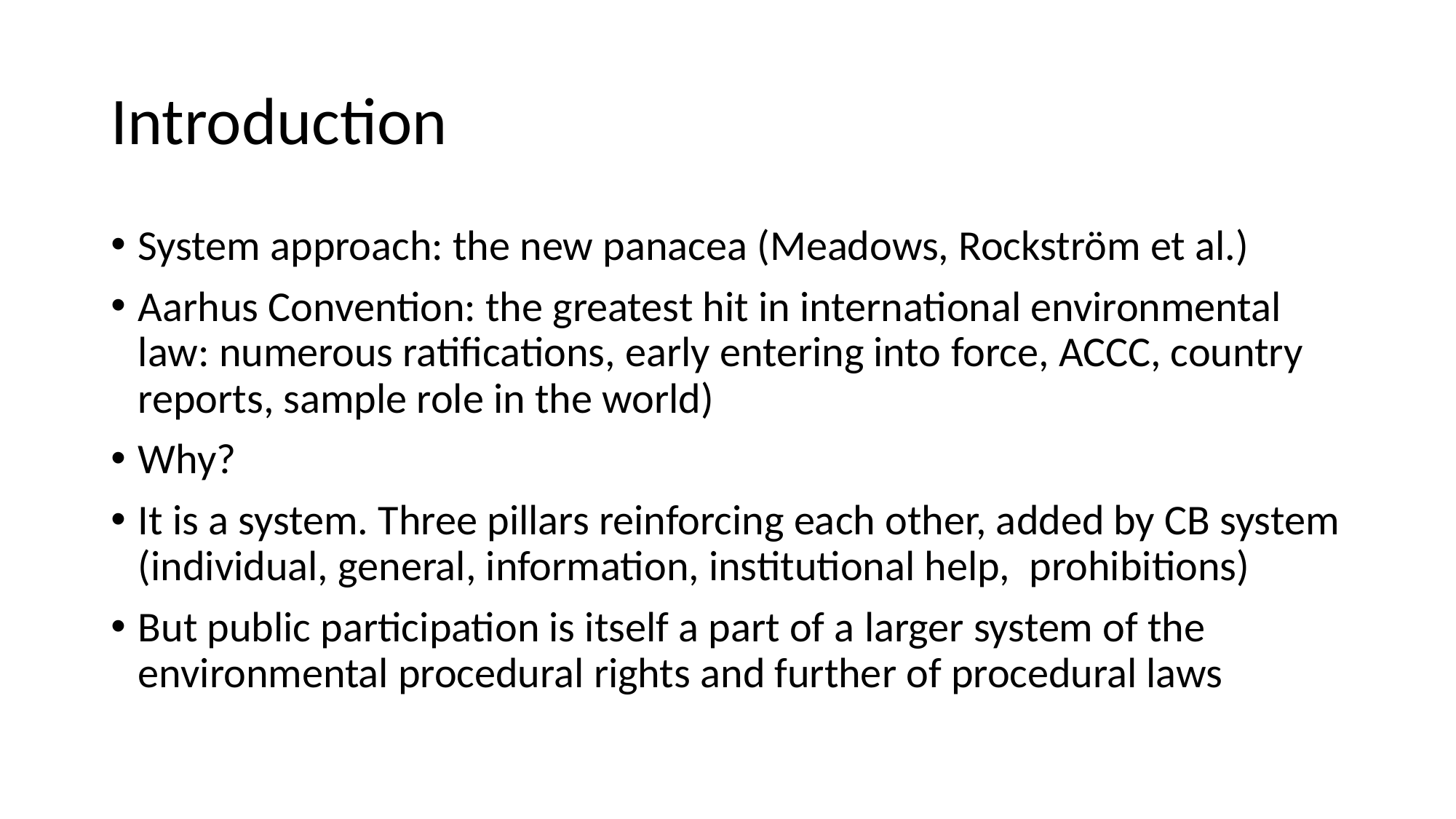

# Introduction
System approach: the new panacea (Meadows, Rockström et al.)
Aarhus Convention: the greatest hit in international environmental law: numerous ratifications, early entering into force, ACCC, country reports, sample role in the world)
Why?
It is a system. Three pillars reinforcing each other, added by CB system (individual, general, information, institutional help,  prohibitions)
But public participation is itself a part of a larger system of the environmental procedural rights and further of procedural laws